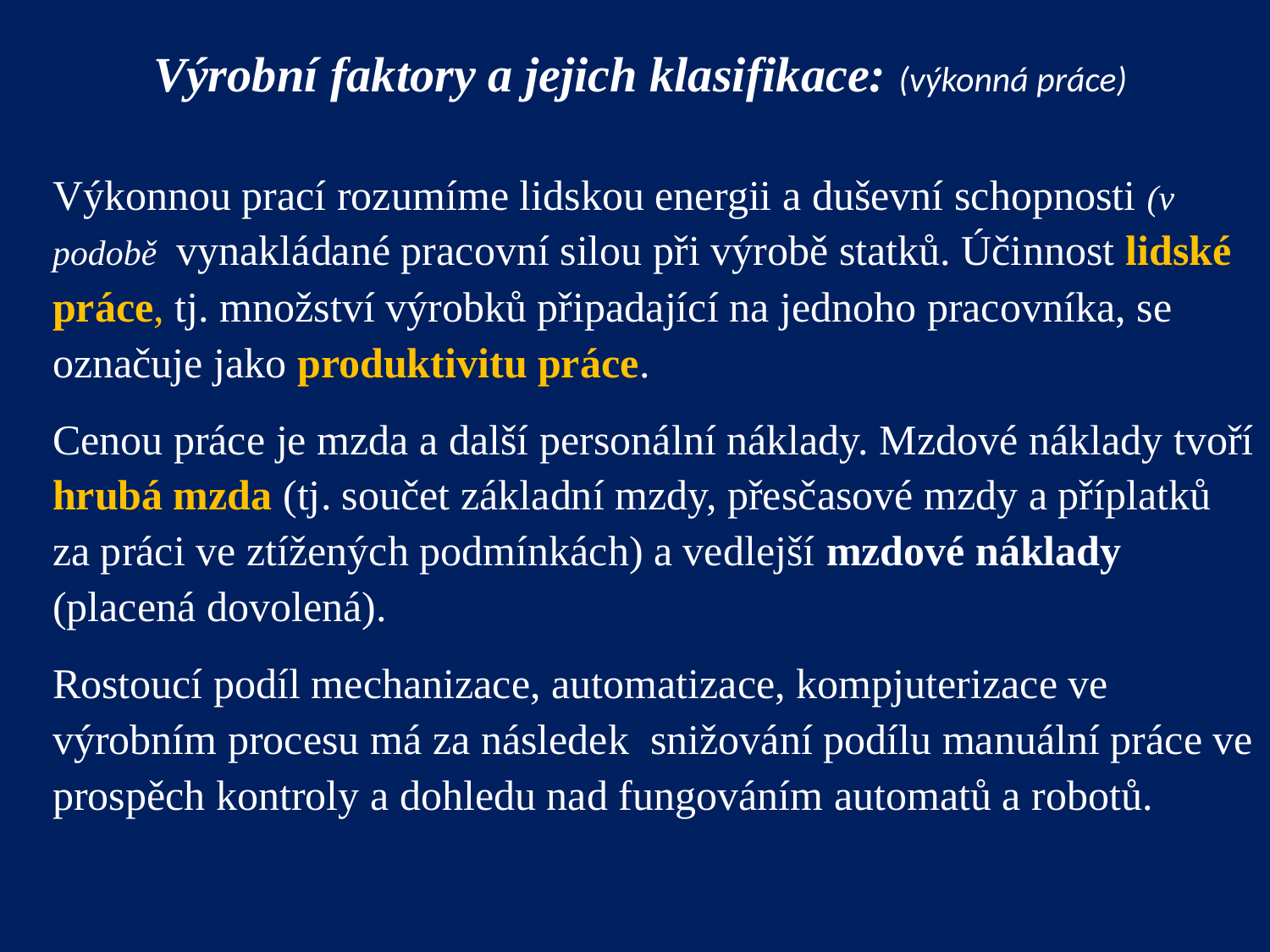

Výrobní faktory a jejich klasifikace: (výkonná práce)
Výkonnou prací rozumíme lidskou energii a duševní schopnosti (v podobě  vynakládané pracovní silou při výrobě statků. Účinnost lidské práce, tj. množství výrobků připadající na jednoho pracovníka, se označuje jako produktivitu práce.
Cenou práce je mzda a další personální náklady. Mzdové náklady tvoří hrubá mzda (tj. součet základní mzdy, přesčasové mzdy a příplatků za práci ve ztížených podmínkách) a vedlejší mzdové náklady (placená dovolená).
Rostoucí podíl mechanizace, automatizace, kompjuterizace ve výrobním procesu má za následek  snižování podílu manuální práce ve prospěch kontroly a dohledu nad fungováním automatů a robotů.